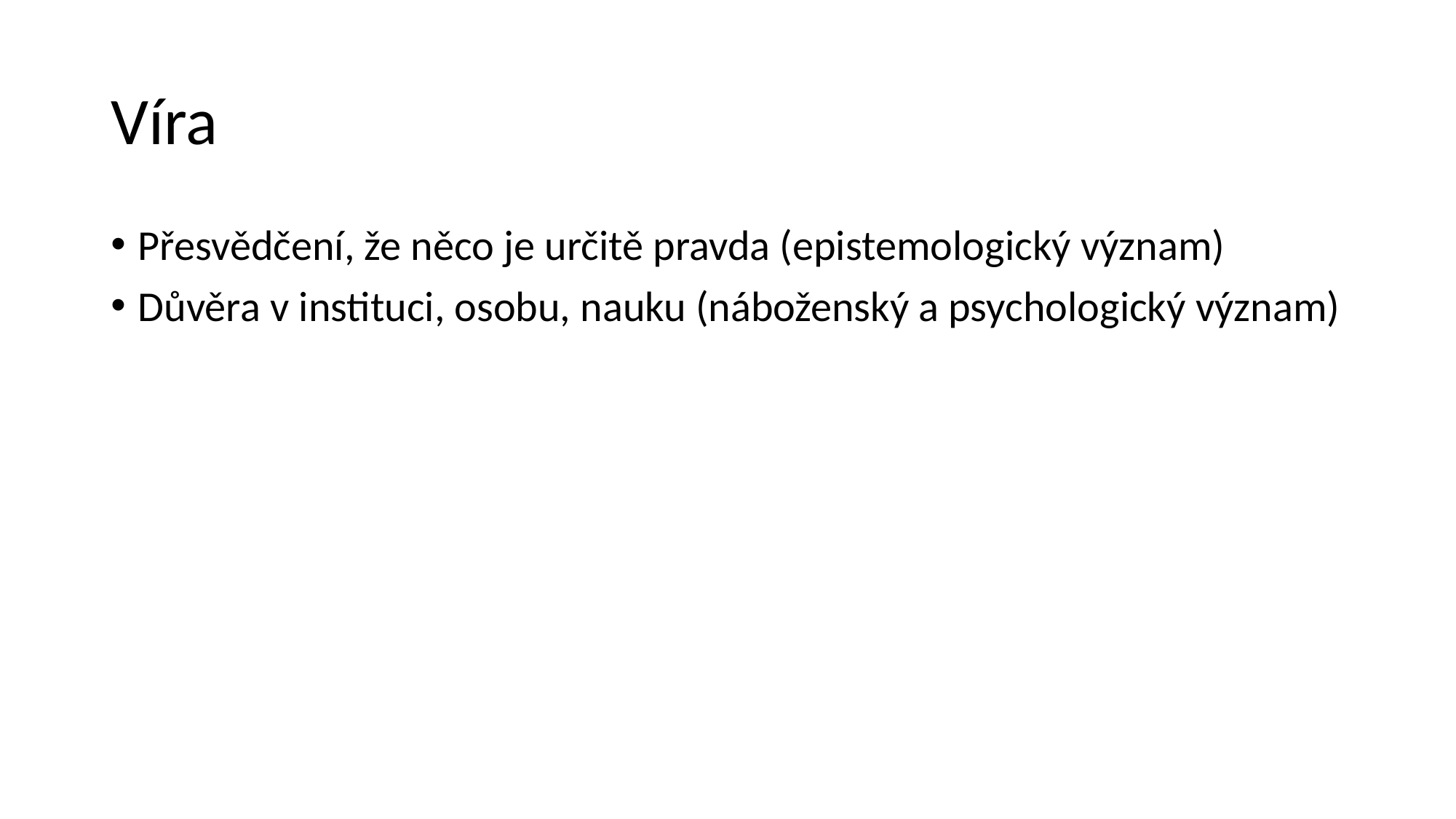

# Víra
Přesvědčení, že něco je určitě pravda (epistemologický význam)
Důvěra v instituci, osobu, nauku (náboženský a psychologický význam)